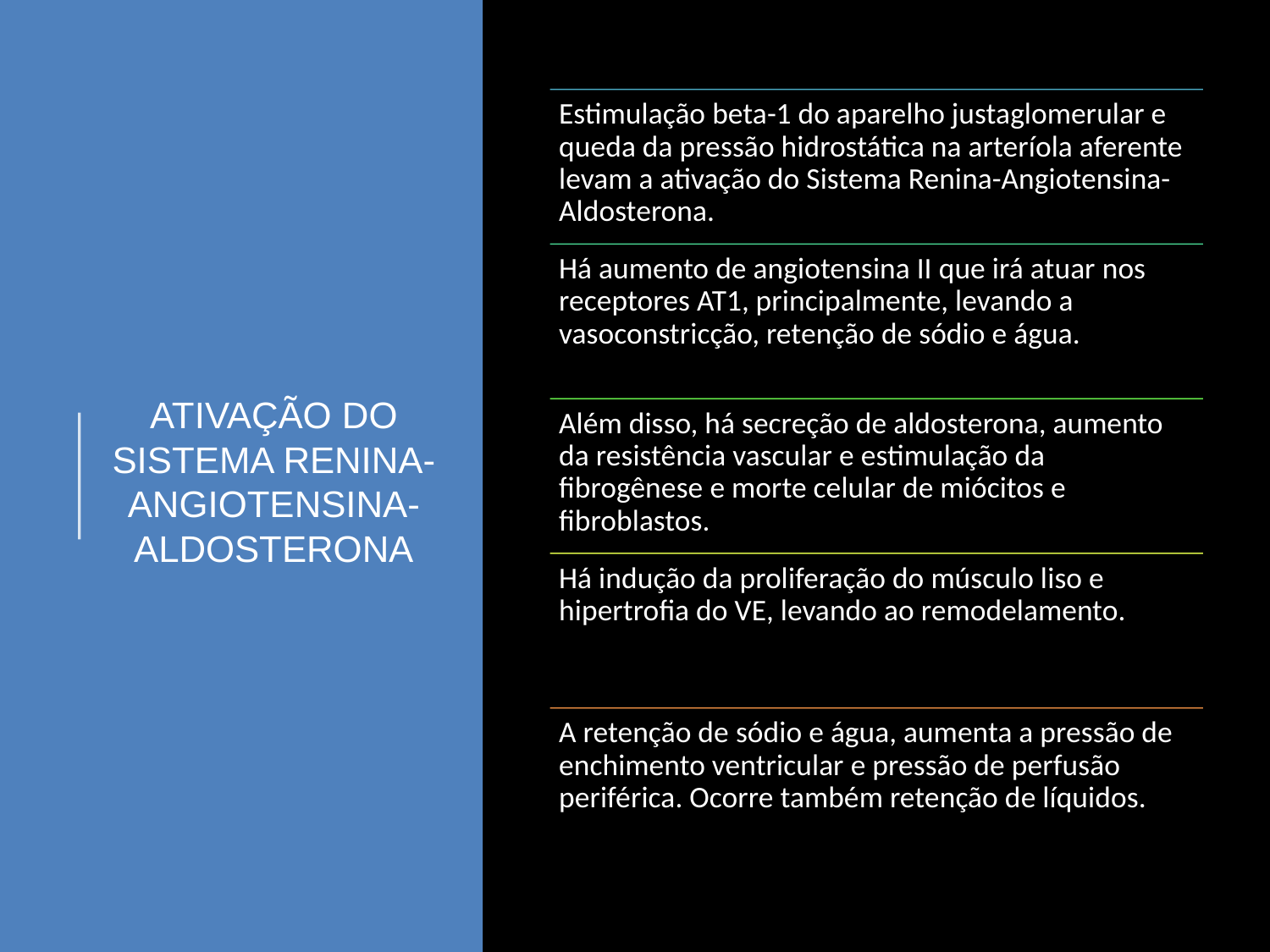

Estimulação beta-1 do aparelho justaglomerular e queda da pressão hidrostática na arteríola aferente levam a ativação do Sistema Renina-Angiotensina-Aldosterona.
Há aumento de angiotensina II que irá atuar nos receptores AT1, principalmente, levando a vasoconstricção, retenção de sódio e água.
Além disso, há secreção de aldosterona, aumento da resistência vascular e estimulação da fibrogênese e morte celular de miócitos e fibroblastos.
Há indução da proliferação do músculo liso e hipertrofia do VE, levando ao remodelamento.
A retenção de sódio e água, aumenta a pressão de enchimento ventricular e pressão de perfusão periférica. Ocorre também retenção de líquidos.
# ATIVAÇÃO DO SISTEMA RENINA-ANGIOTENSINA-ALDOSTERONA